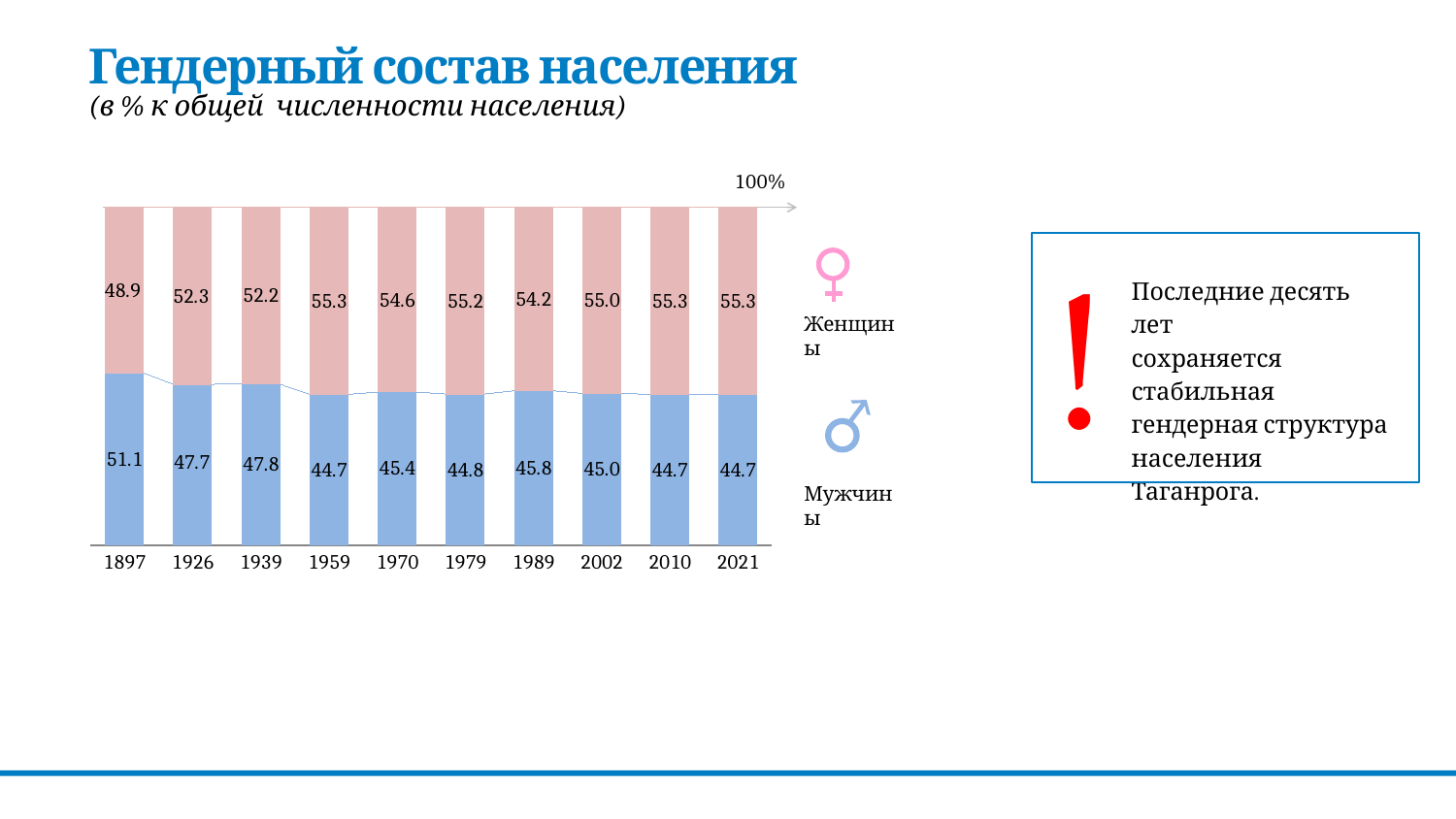

Гендерный состав населения
(в % к общей  численности населения)
100%

### Chart

| Category | Ряд 1 | Ряд 2 |
|---|---|---|
| 1897 | 51.1 | 48.9 |
| 1926 | 47.7 | 52.3 |
| 1939 | 47.8 | 52.2 |
| 1959 | 44.7 | 55.3 |
| 1970 | 45.4 | 54.6 |
| 1979 | 44.8 | 55.2 |
| 1989 | 45.8 | 54.2 |
| 2002 | 45.0 | 55.0 |
| 2010 | 44.7 | 55.3 |
| 2021 | 44.7 | 55.3 |
Женщины

Мужчины

!
Последние десять лет
сохраняется стабильная гендерная структура населения Таганрога.